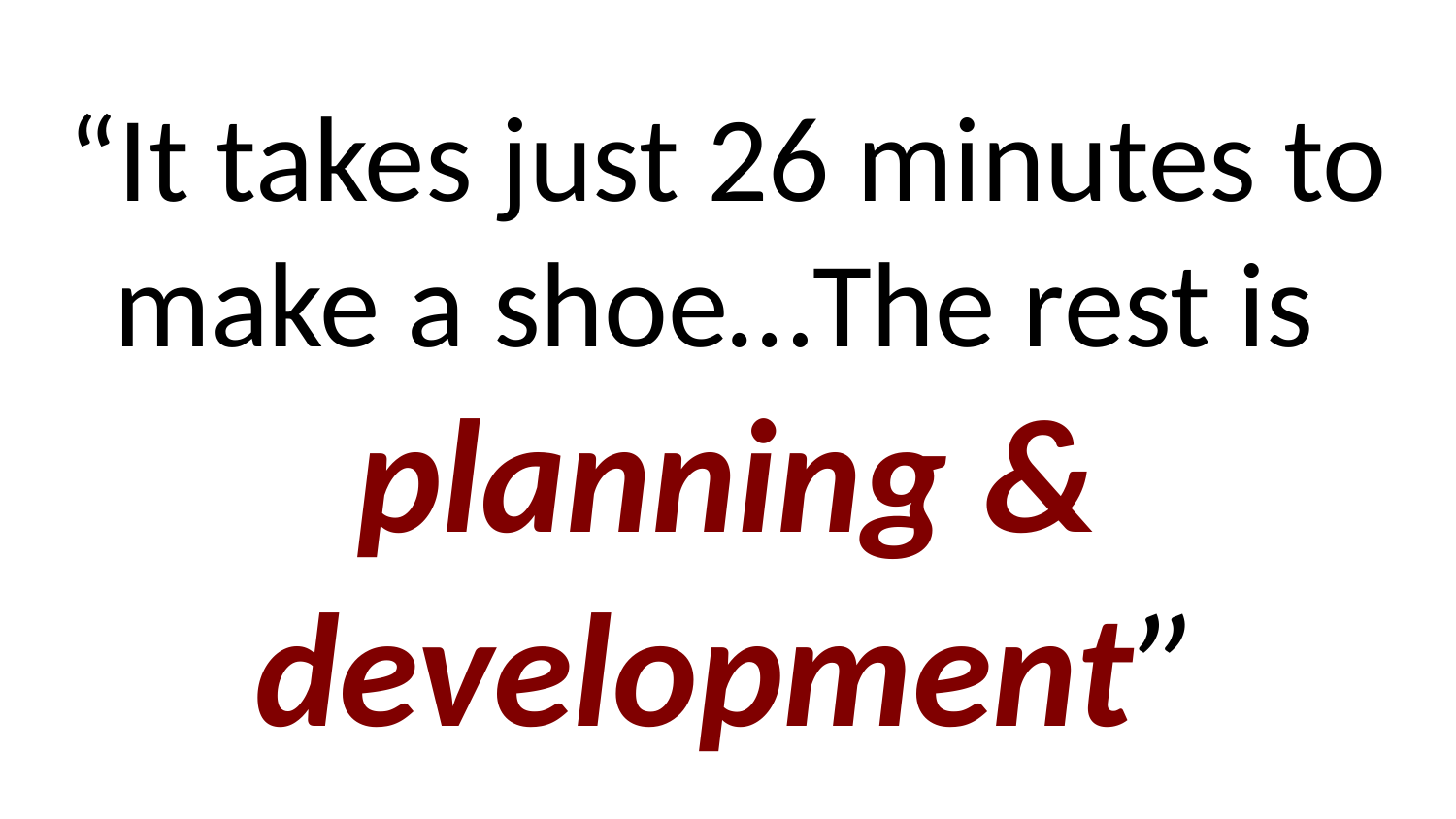

“It takes just 26 minutes to make a shoe…The rest is
planning & development”